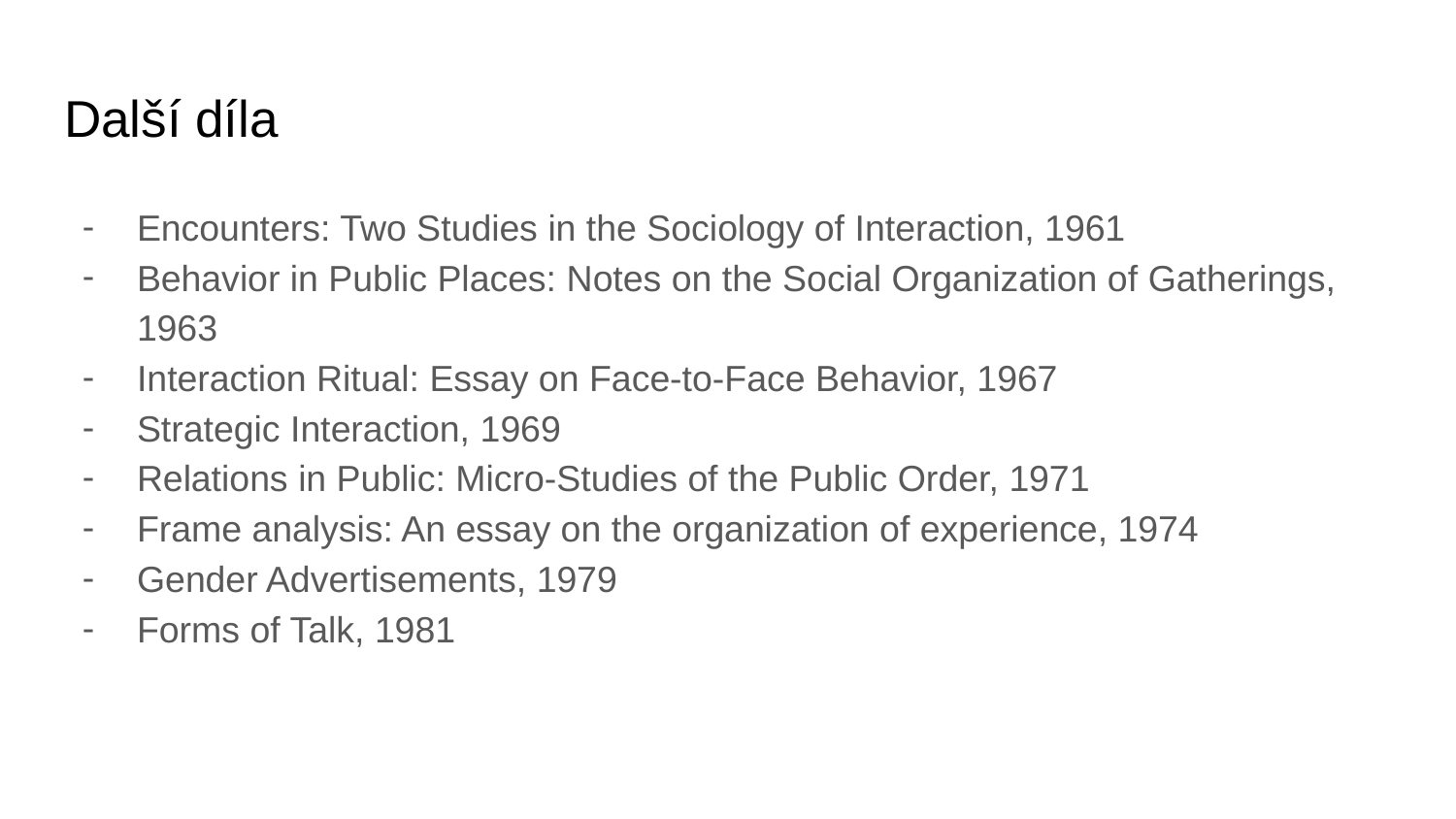

# Další díla
Encounters: Two Studies in the Sociology of Interaction, 1961
Behavior in Public Places: Notes on the Social Organization of Gatherings, 1963
Interaction Ritual: Essay on Face-to-Face Behavior, 1967
Strategic Interaction, 1969
Relations in Public: Micro-Studies of the Public Order, 1971
Frame analysis: An essay on the organization of experience, 1974
Gender Advertisements, 1979
Forms of Talk, 1981